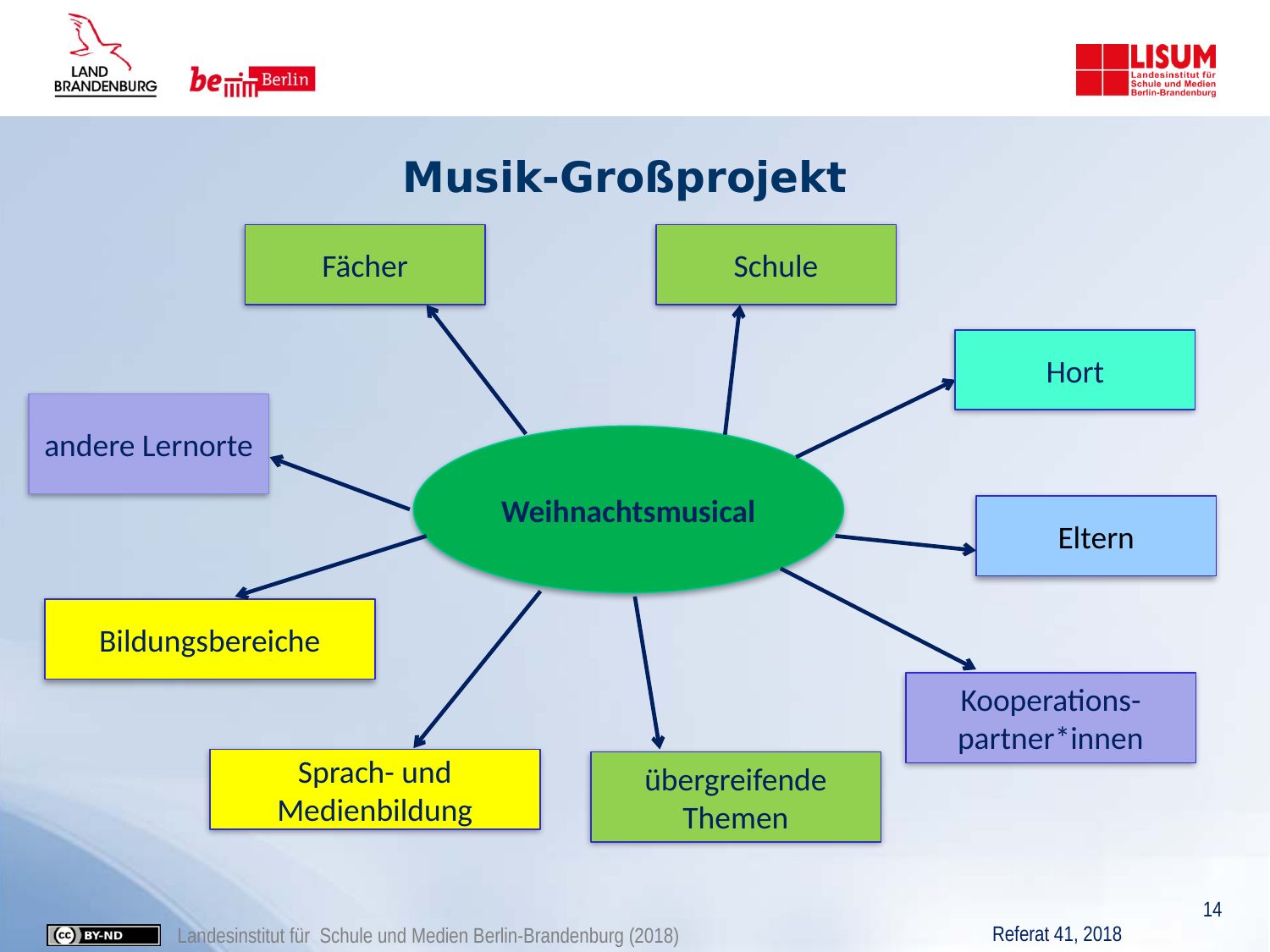

# Musik-Großprojekt
Fächer
Schule
Hort
andere Lernorte
Weihnachtsmusical
Eltern
Bildungsbereiche
Kooperations-
partner*innen
Sprach- und Medienbildung
übergreifende Themen
14
Referat 41, 2018